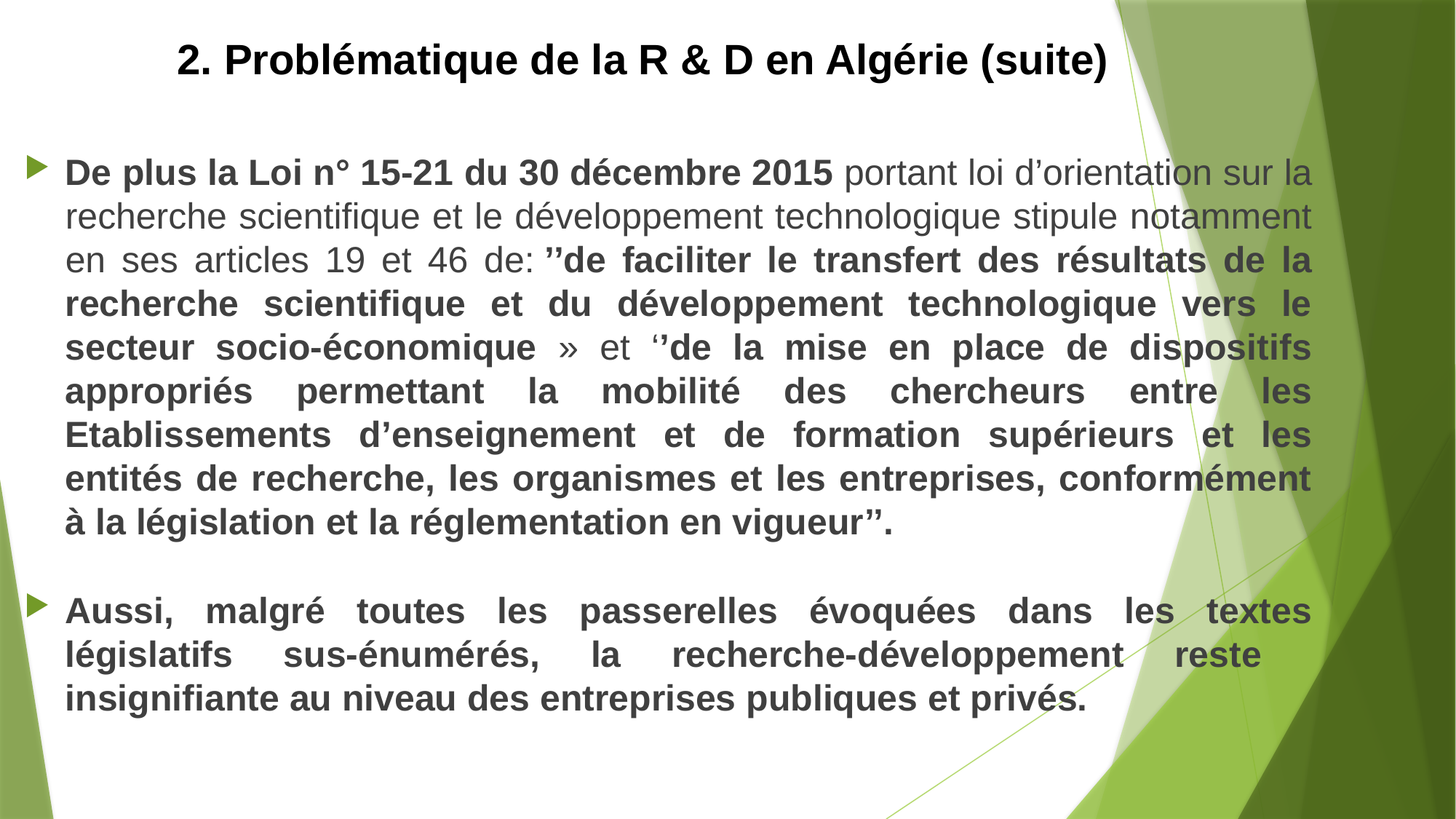

# 2. Problématique de la R & D en Algérie (suite)
De plus la Loi n° 15-21 du 30 décembre 2015 portant loi d’orientation sur la recherche scientifique et le développement technologique stipule notamment en ses articles 19 et 46 de: ’’de faciliter le transfert des résultats de la recherche scientifique et du développement technologique vers le secteur socio-économique » et ‘’de la mise en place de dispositifs appropriés permettant la mobilité des chercheurs entre les Etablissements d’enseignement et de formation supérieurs et les entités de recherche, les organismes et les entreprises, conformément à la législation et la réglementation en vigueur’’.

Aussi, malgré toutes les passerelles évoquées dans les textes législatifs sus-énumérés, la recherche-développement reste  insignifiante au niveau des entreprises publiques et privés.